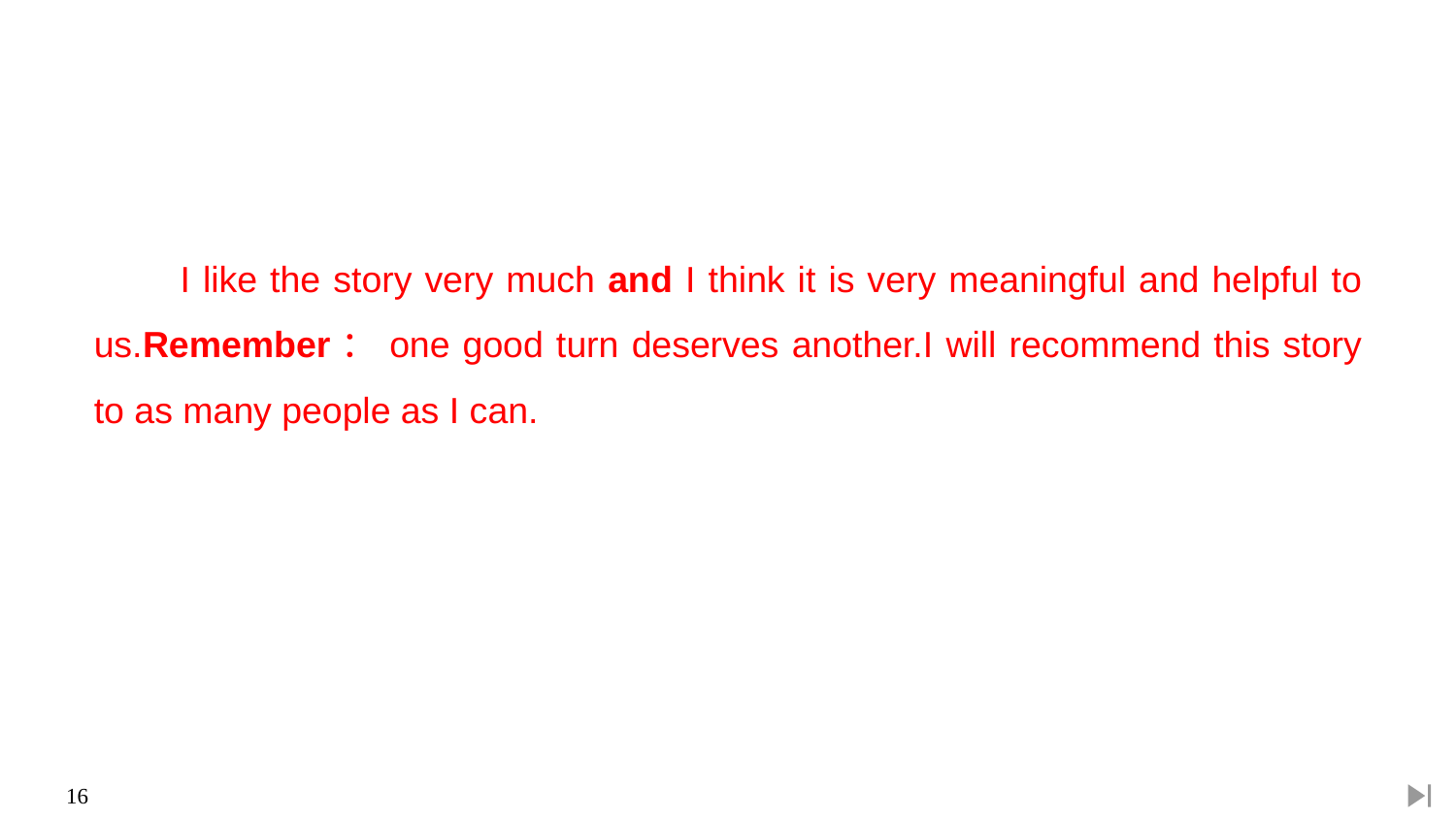

I like the story very much and I think it is very meaningful and helpful to us.Remember：one good turn deserves another.I will recommend this story to as many people as I can.